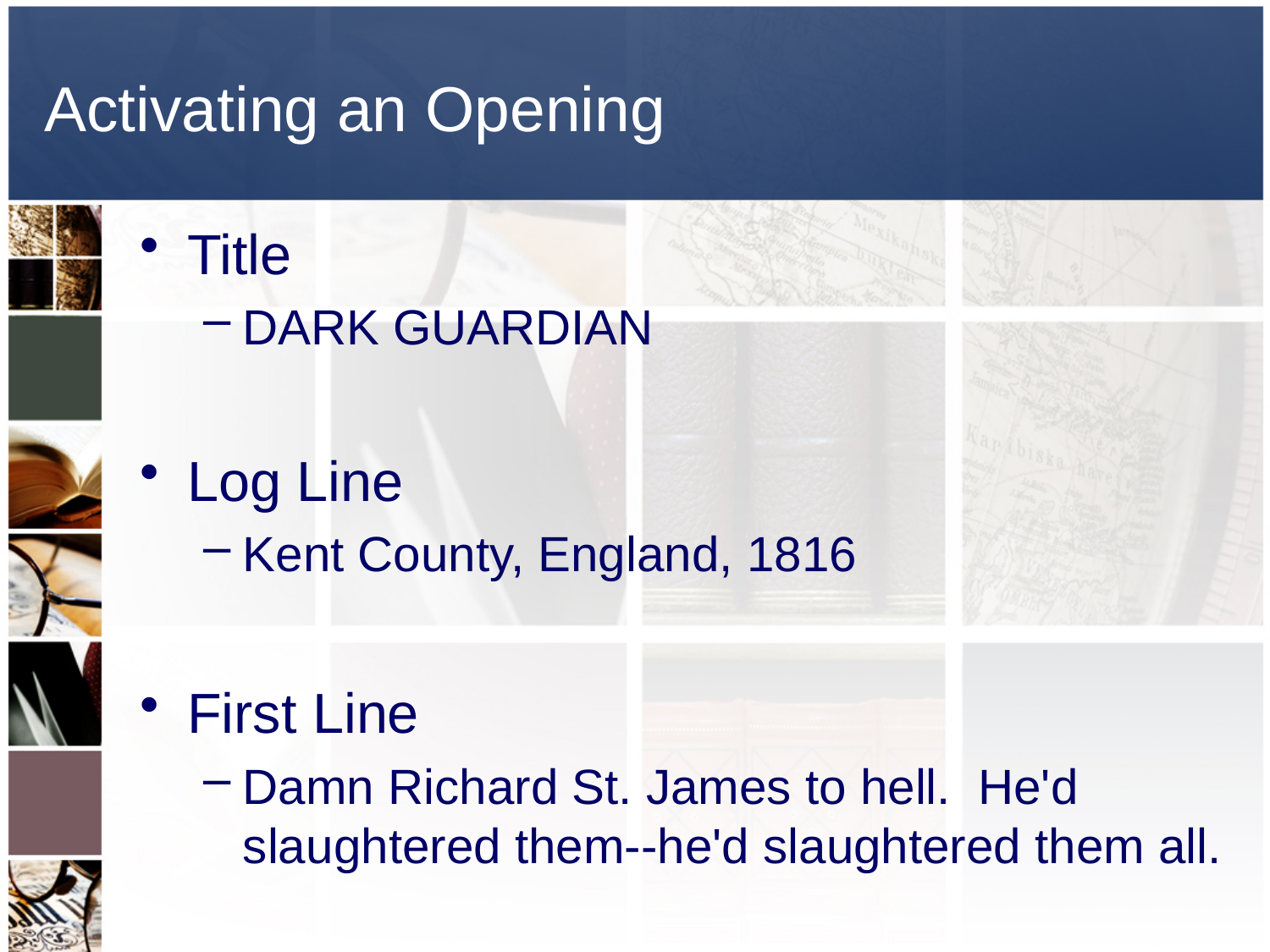

# Activating an Opening
Title
DARK GUARDIAN

Log Line
Kent County, England, 1816

First Line
Damn Richard St. James to hell.  He'd slaughtered them--he'd slaughtered them all.